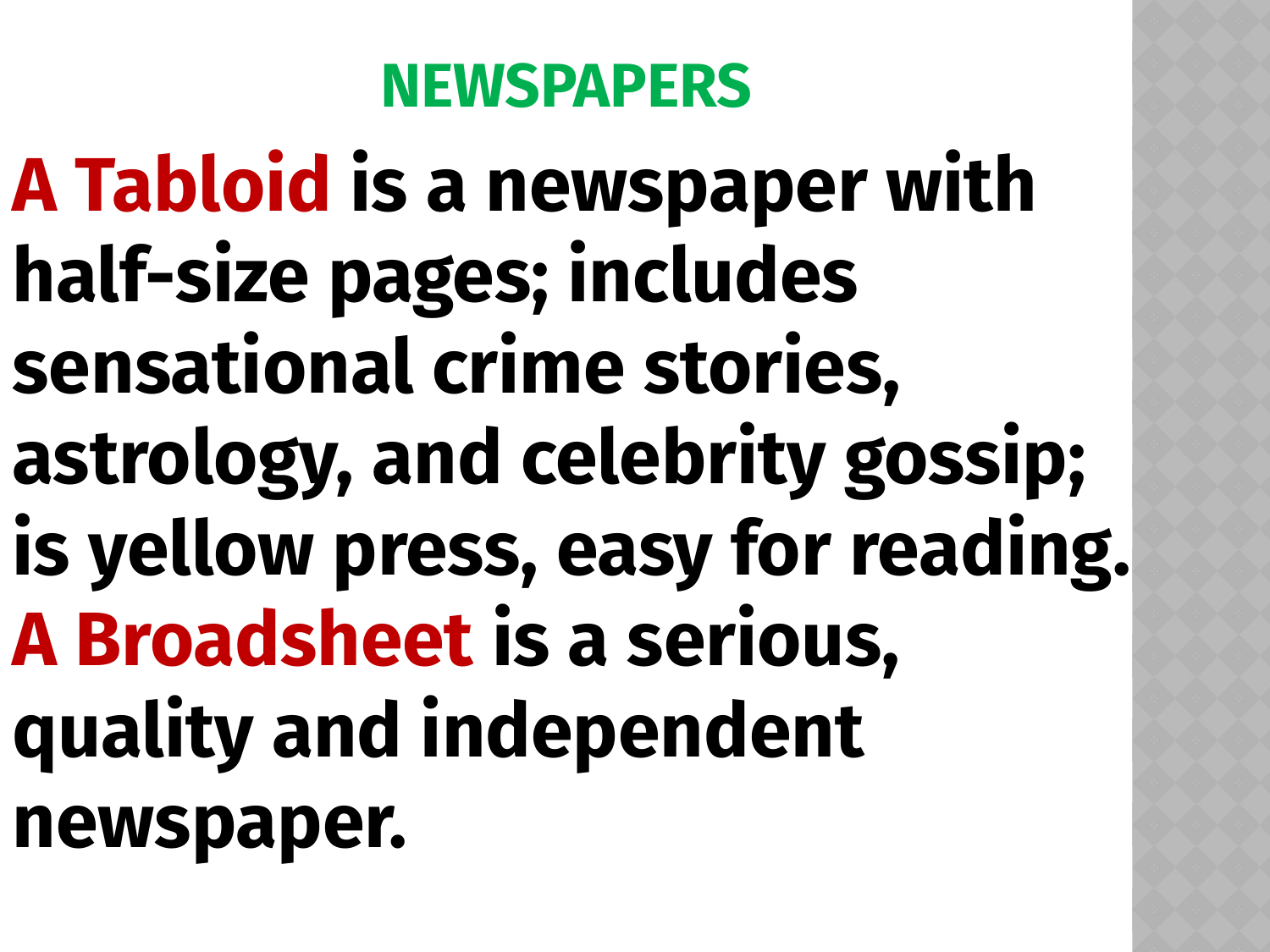

# newspapers
A Tabloid is a newspaper with half-size pages; includes sensational crime stories, astrology, and celebrity gossip; is yellow press, easy for reading.
A Broadsheet is a serious, quality and independent newspaper.